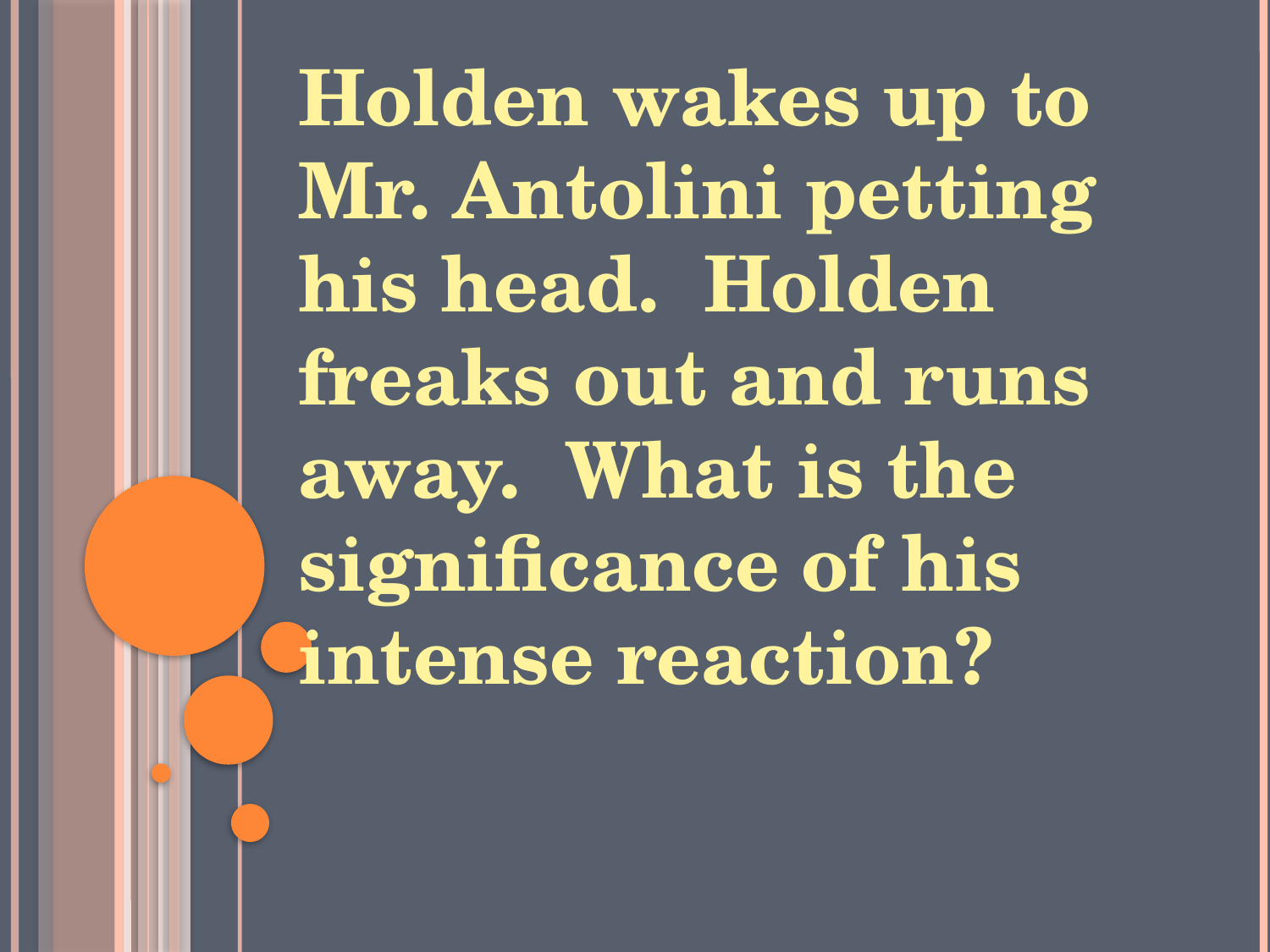

Holden wakes up to Mr. Antolini petting his head.  Holden freaks out and runs away.  What is the significance of his intense reaction?